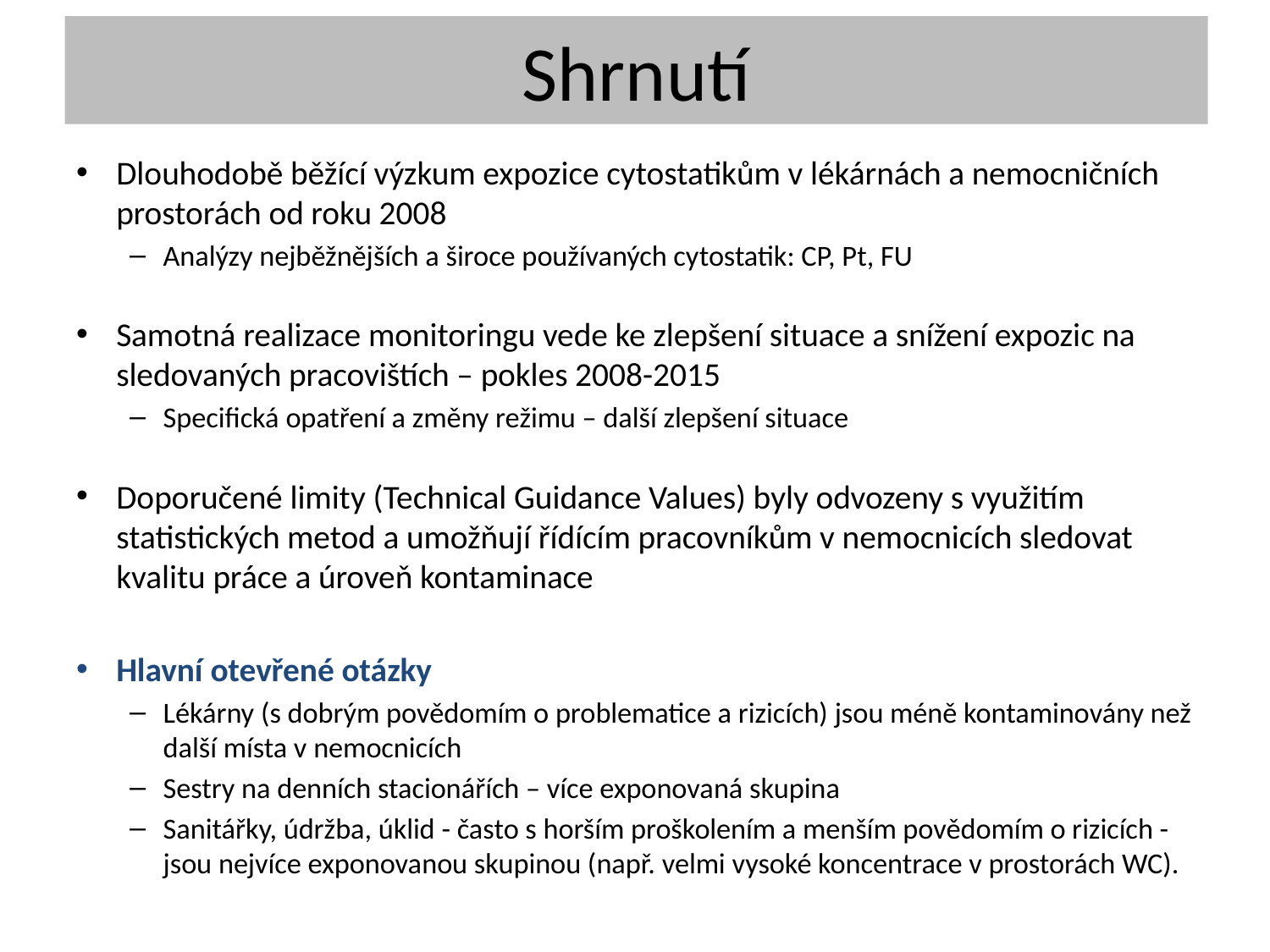

# Shrnutí
Dlouhodobě běžící výzkum expozice cytostatikům v lékárnách a nemocničních prostorách od roku 2008
Analýzy nejběžnějších a široce používaných cytostatik: CP, Pt, FU
Samotná realizace monitoringu vede ke zlepšení situace a snížení expozic na sledovaných pracovištích – pokles 2008-2015
Specifická opatření a změny režimu – další zlepšení situace
Doporučené limity (Technical Guidance Values) byly odvozeny s využitím statistických metod a umožňují řídícím pracovníkům v nemocnicích sledovat kvalitu práce a úroveň kontaminace

Hlavní otevřené otázky
Lékárny (s dobrým povědomím o problematice a rizicích) jsou méně kontaminovány než další místa v nemocnicích
Sestry na denních stacionářích – více exponovaná skupina
Sanitářky, údržba, úklid - často s horším proškolením a menším povědomím o rizicích - jsou nejvíce exponovanou skupinou (např. velmi vysoké koncentrace v prostorách WC).